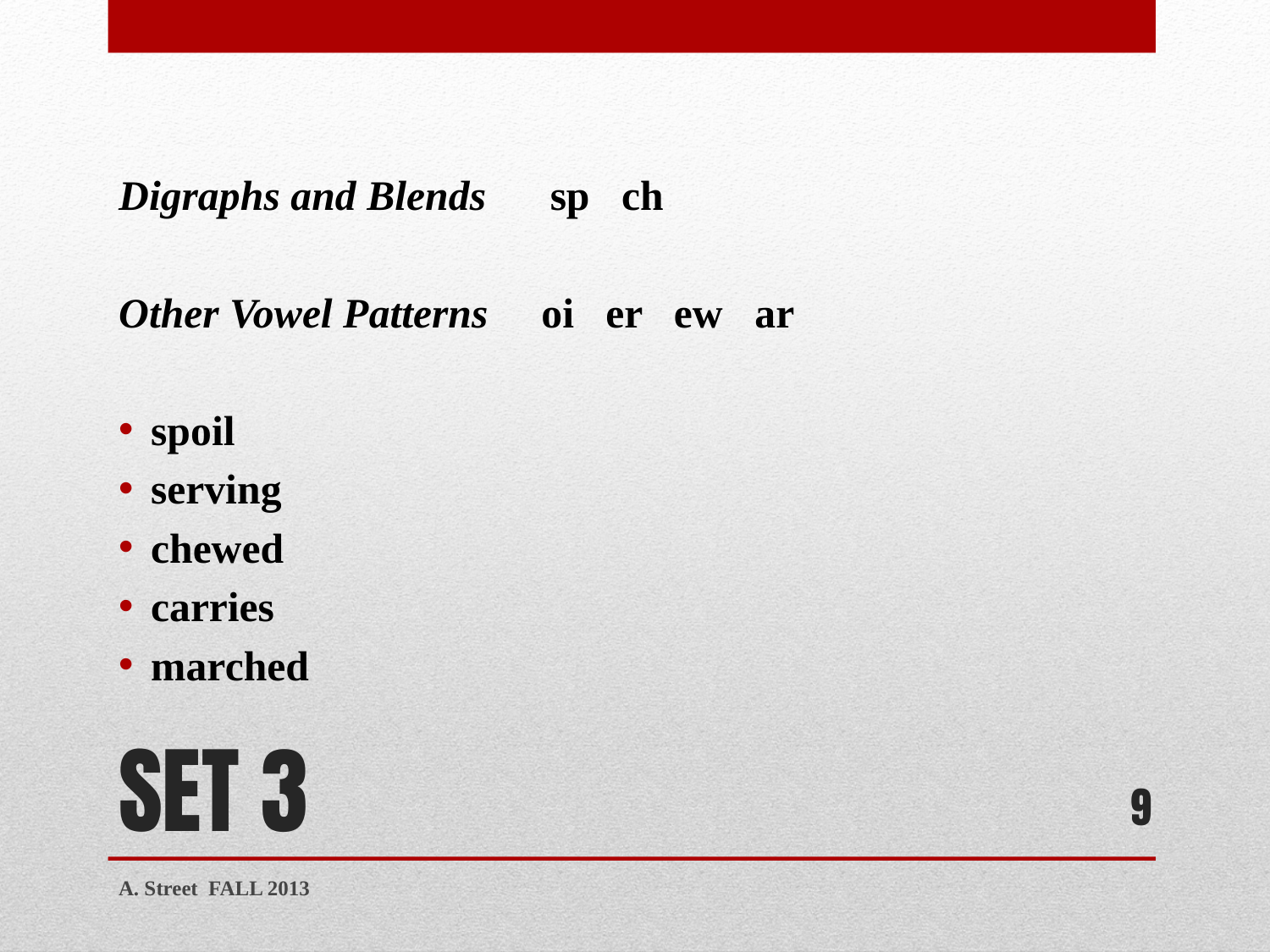

Digraphs and Blends      sp   ch

Other Vowel Patterns     oi   er   ew   ar

spoil
serving
chewed
carries
marched

# SET 3
9
A. Street  FALL 2013